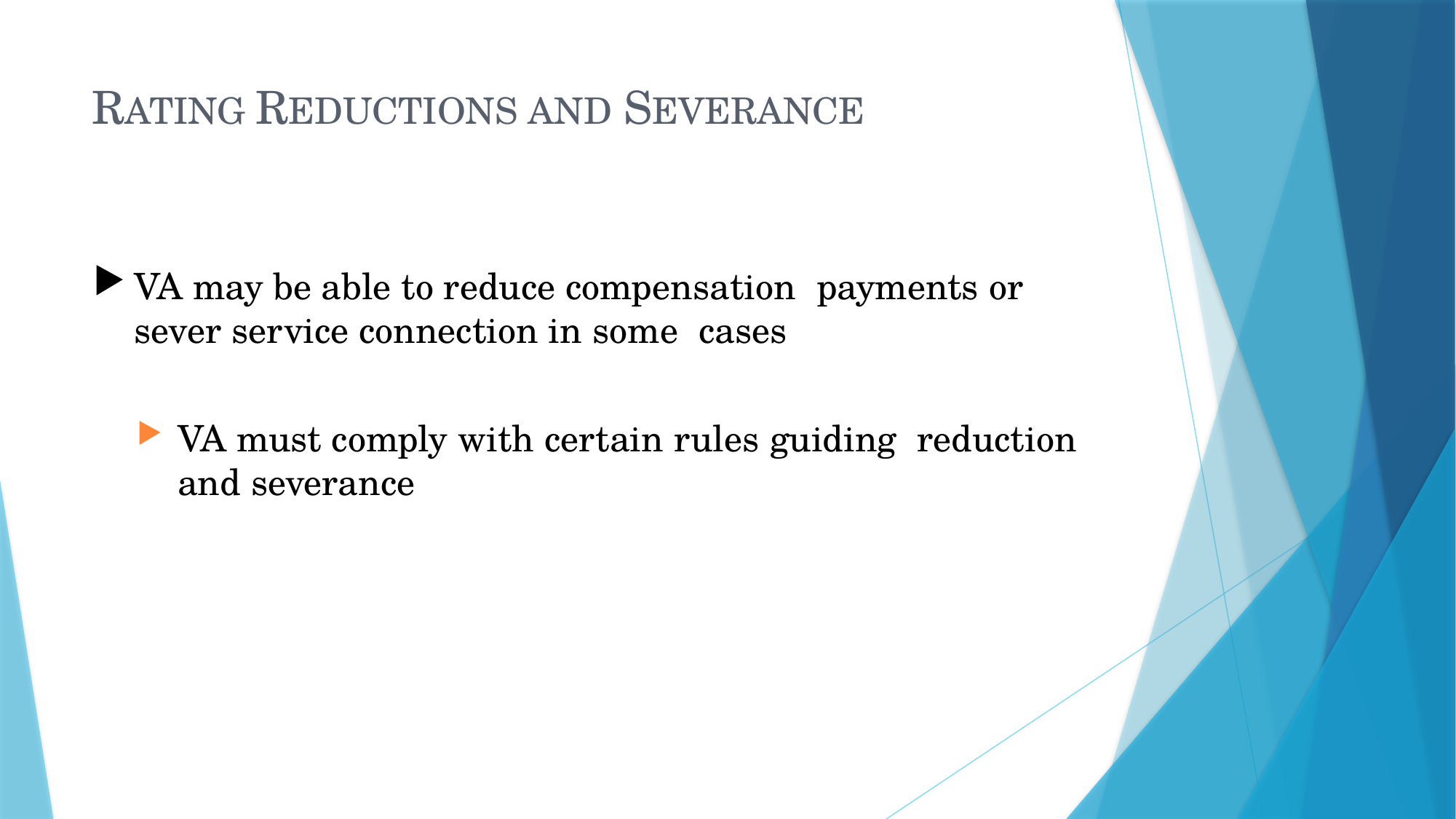

# RATING REDUCTIONS AND SEVERANCE
VA may be able to reduce compensation  payments or sever service connection in some  cases

VA must comply with certain rules guiding  reduction and severance